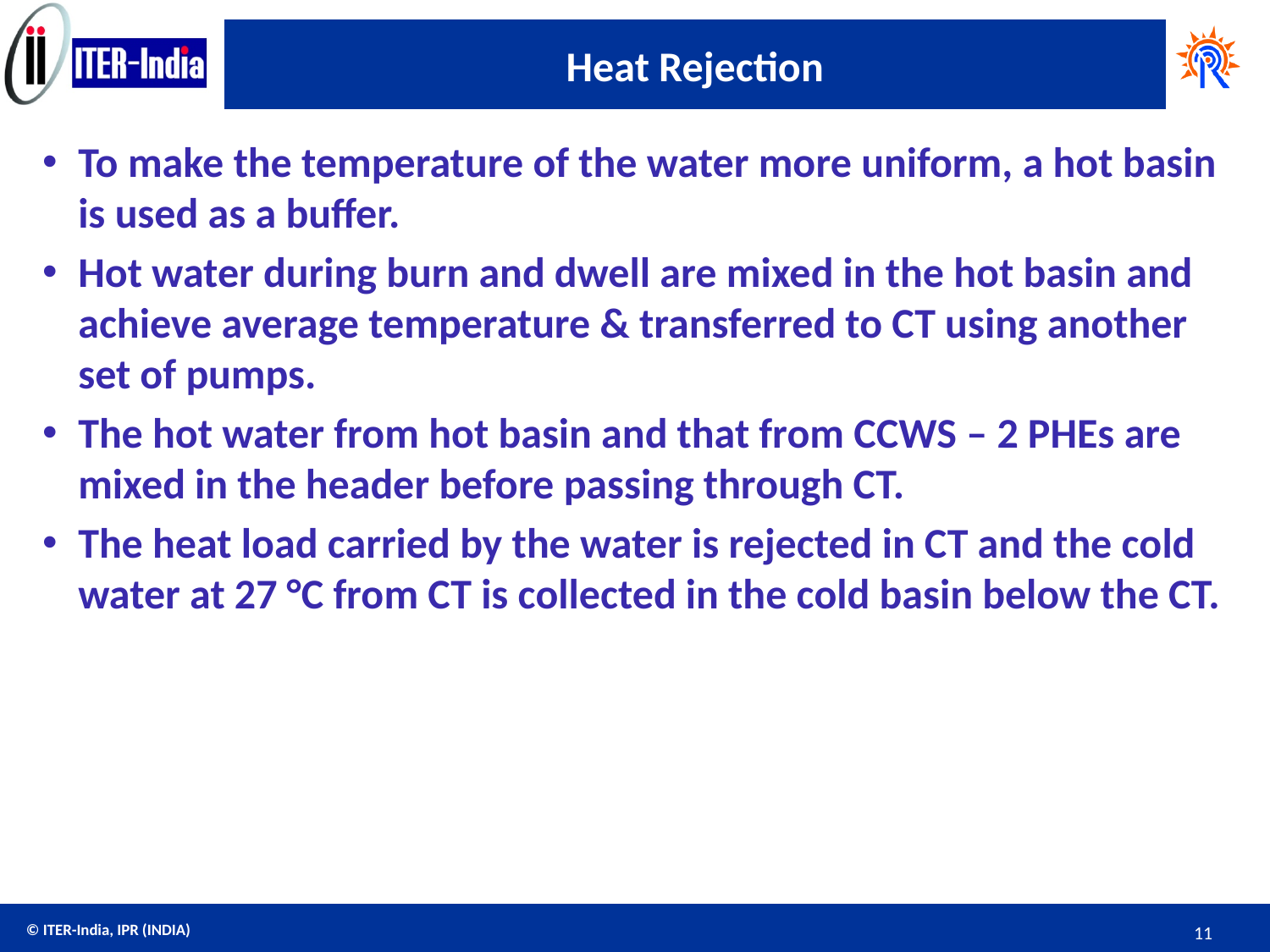

# Heat Rejection
To make the temperature of the water more uniform, a hot basin is used as a buffer.
Hot water during burn and dwell are mixed in the hot basin and achieve average temperature & transferred to CT using another set of pumps.
The hot water from hot basin and that from CCWS – 2 PHEs are mixed in the header before passing through CT.
The heat load carried by the water is rejected in CT and the cold water at 27 °C from CT is collected in the cold basin below the CT.

11